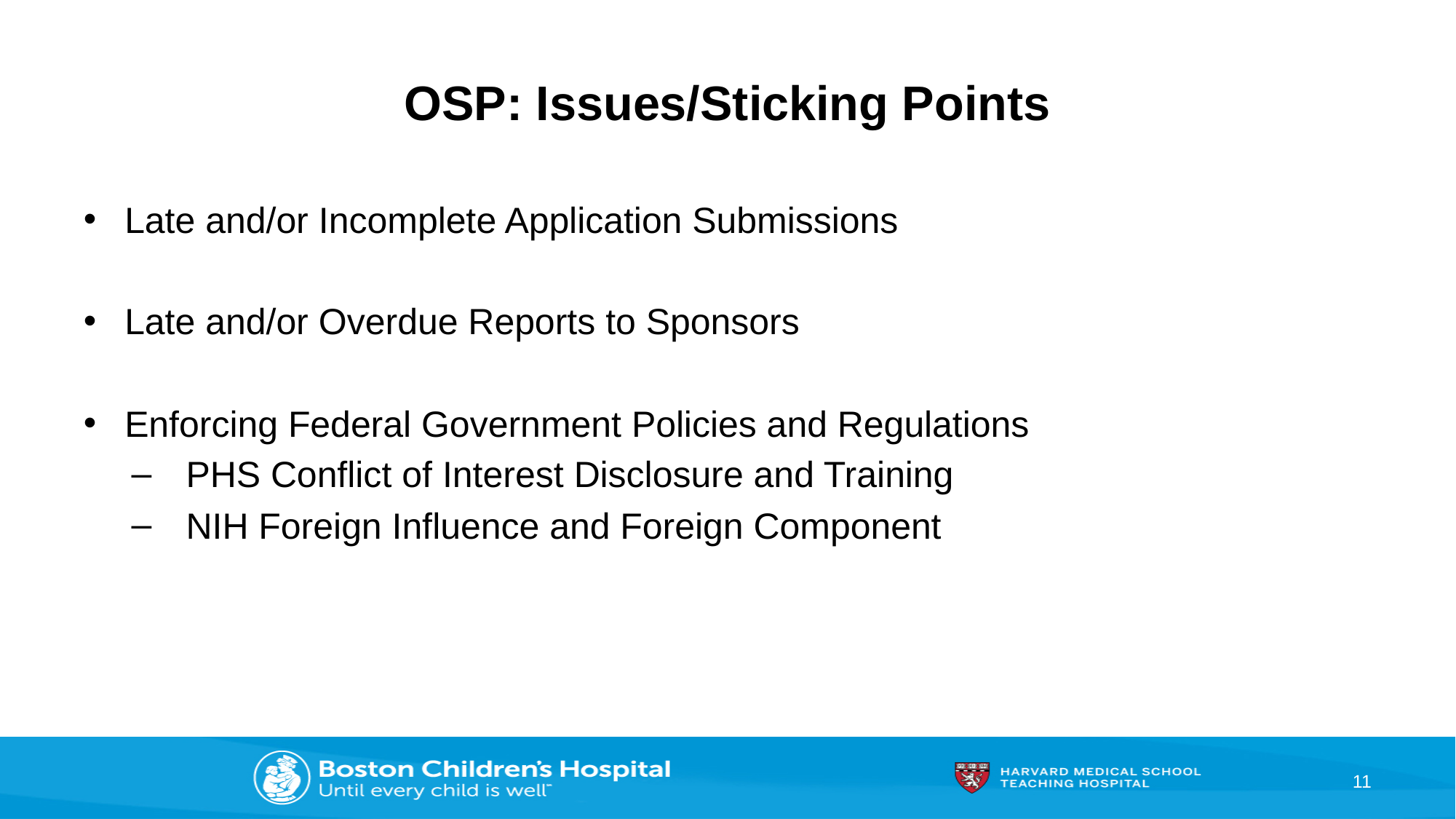

# OSP: Issues/Sticking Points
Late and/or Incomplete Application Submissions

Late and/or Overdue Reports to Sponsors

Enforcing Federal Government Policies and Regulations
PHS Conflict of Interest Disclosure and Training
NIH Foreign Influence and Foreign Component

11